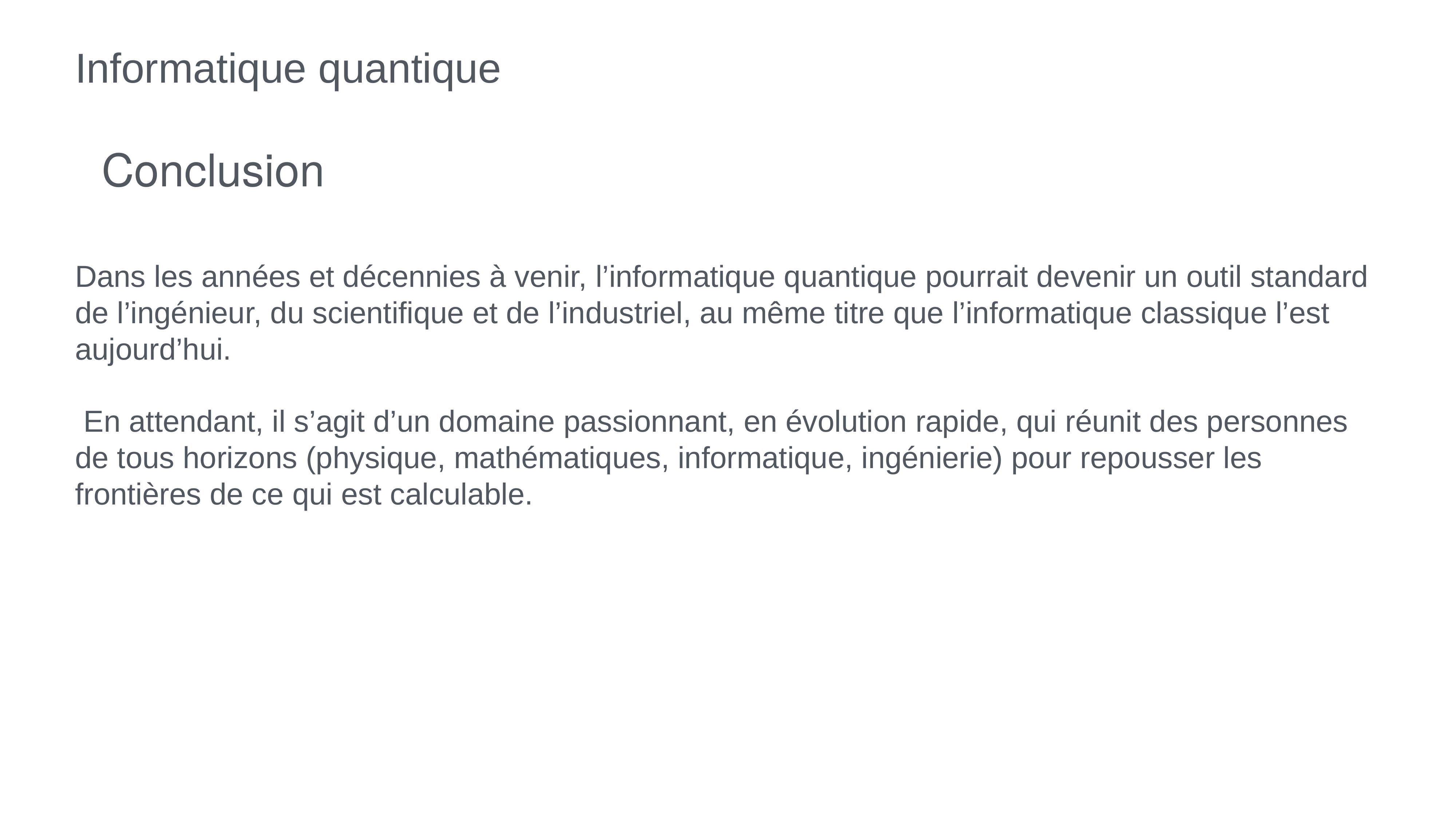

# Informatique quantique
Conclusion
Dans les années et décennies à venir, l’informatique quantique pourrait devenir un outil standard de l’ingénieur, du scientifique et de l’industriel, au même titre que l’informatique classique l’est aujourd’hui.
 En attendant, il s’agit d’un domaine passionnant, en évolution rapide, qui réunit des personnes de tous horizons (physique, mathématiques, informatique, ingénierie) pour repousser les frontières de ce qui est calculable.